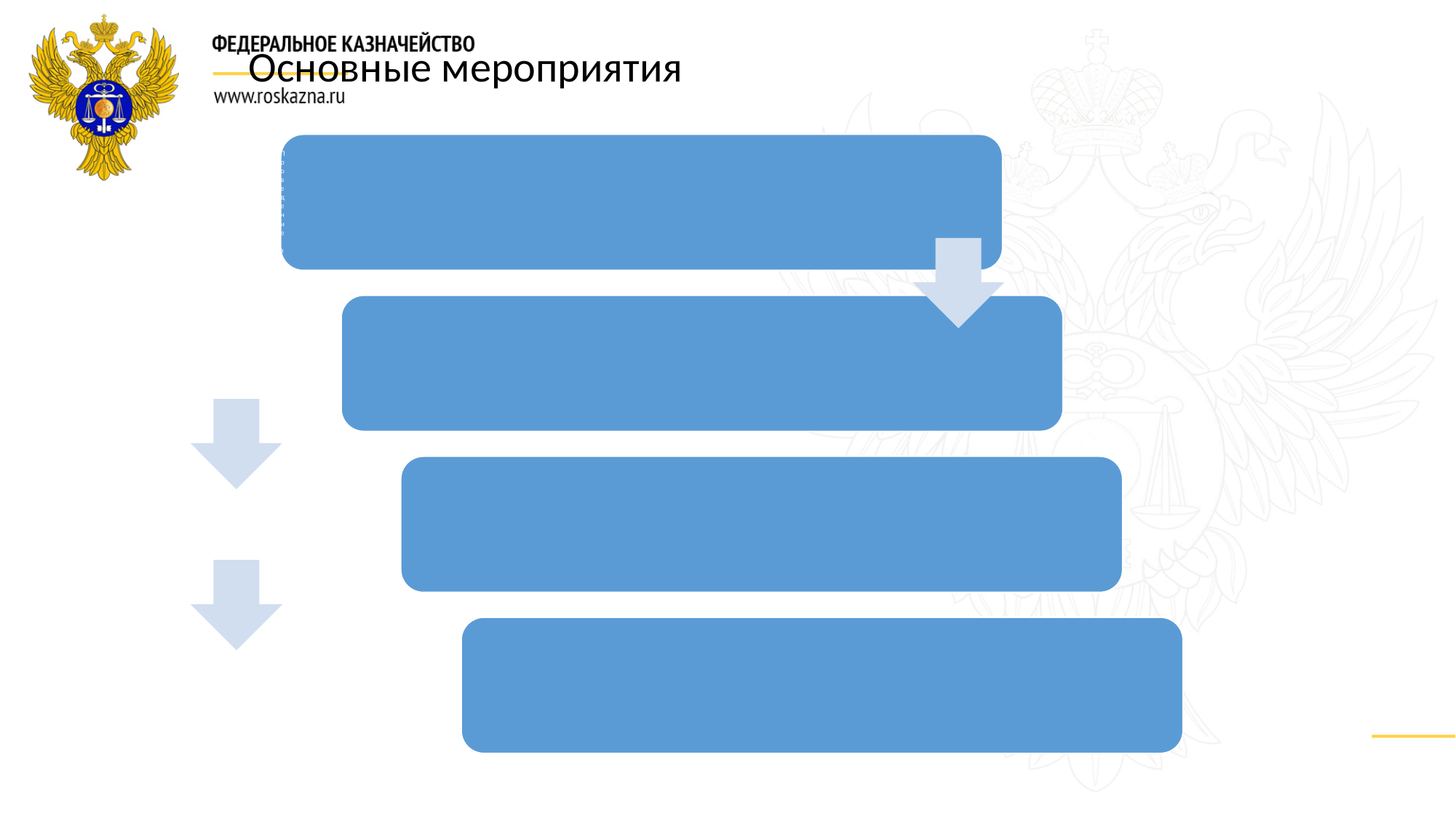

# Основные мероприятия
Проведение заседаний «Балансовых комиссий» в ЦАФК с отдельными ГРБС